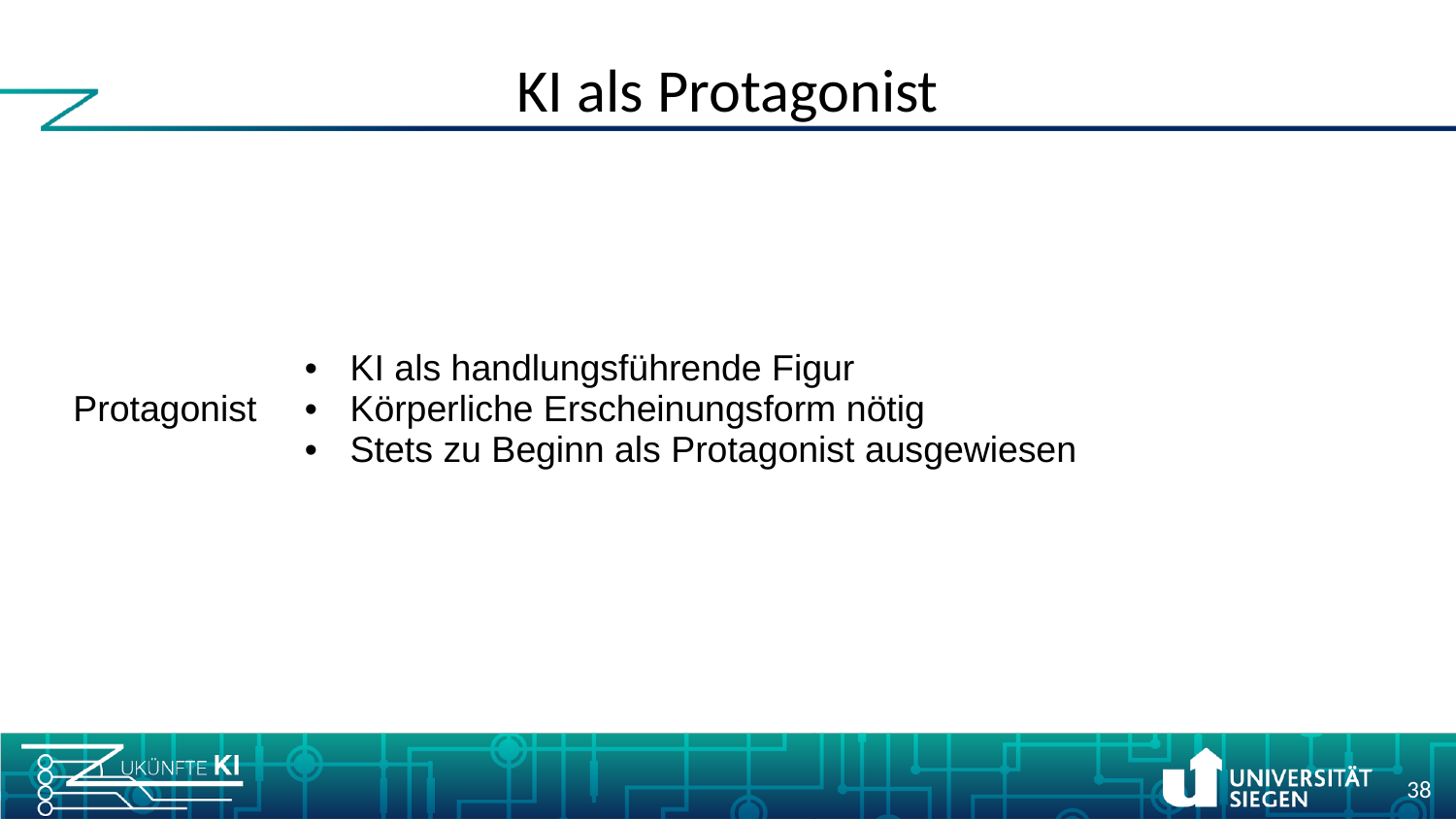

# KI als Protagonist
| Protagonist | KI als handlungsführende Figur Körperliche Erscheinungsform nötig Stets zu Beginn als Protagonist ausgewiesen |
| --- | --- |
38